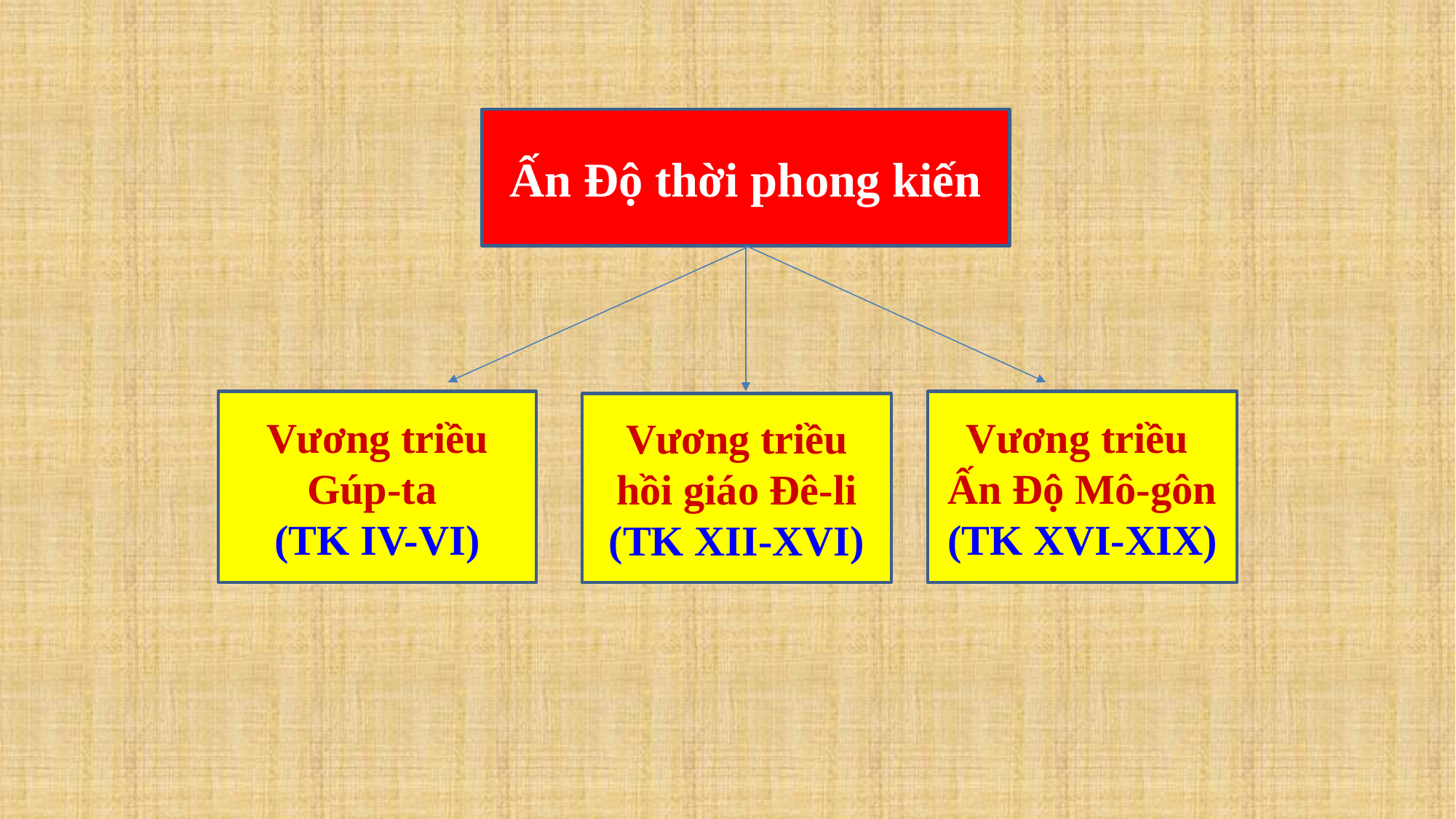

Ấn Độ thời phong kiến

Vương triều Gúp-ta
(TK IV-VI)
Vương triều
Ấn Độ Mô-gôn (TK XVI-XIX)
Vương triều hồi giáo Đê-li (TK XII-XVI)